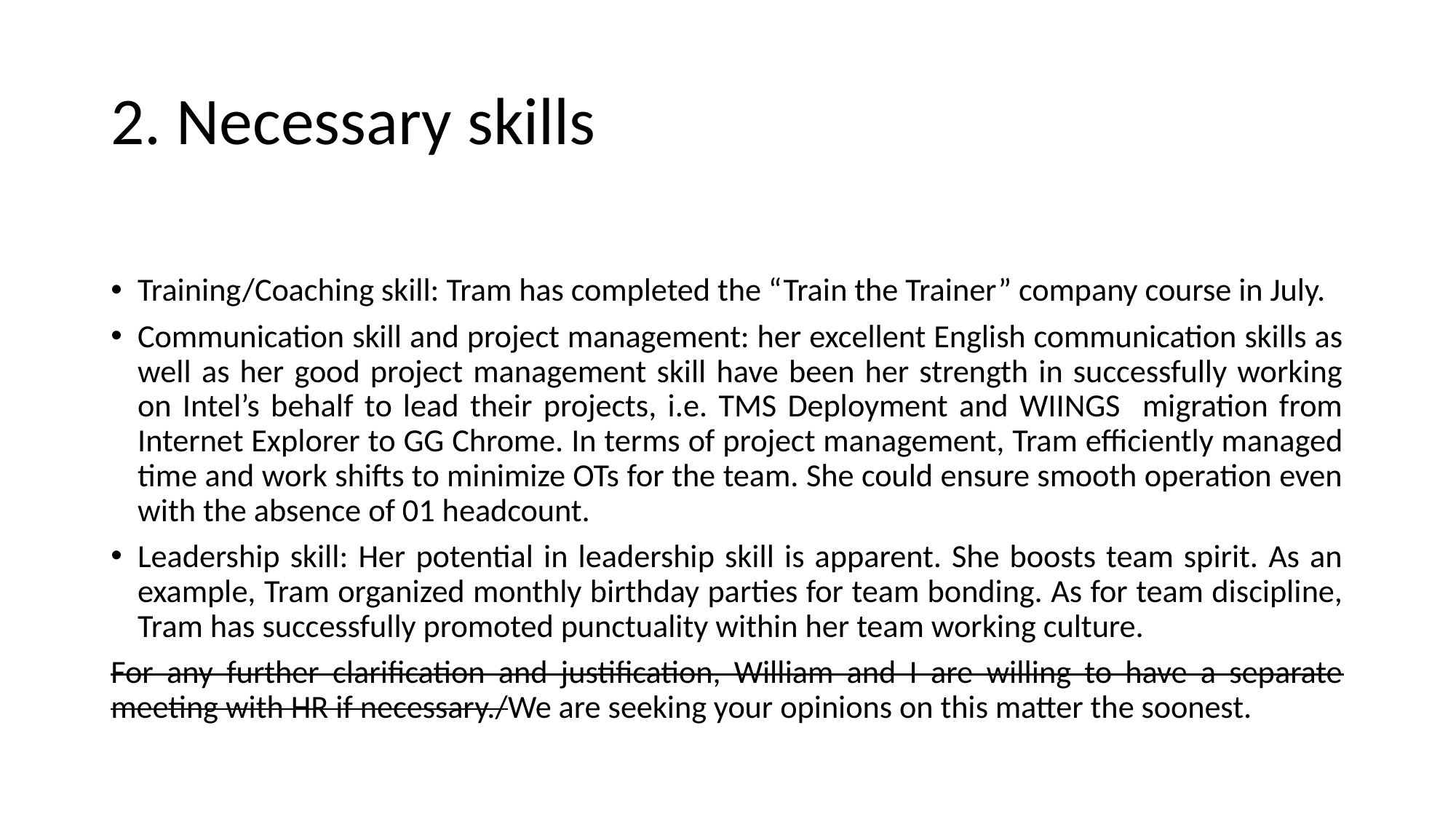

# 2. Necessary skills

Training/Coaching skill: Tram has completed the “Train the Trainer” company course in July.
Communication skill and project management: her excellent English communication skills as well as her good project management skill have been her strength in successfully working on Intel’s behalf to lead their projects, i.e. TMS Deployment and WIINGS  migration from Internet Explorer to GG Chrome. In terms of project management, Tram efficiently managed time and work shifts to minimize OTs for the team. She could ensure smooth operation even with the absence of 01 headcount.
Leadership skill: Her potential in leadership skill is apparent. She boosts team spirit. As an example, Tram organized monthly birthday parties for team bonding. As for team discipline, Tram has successfully promoted punctuality within her team working culture.
For any further clarification and justification, William and I are willing to have a separate meeting with HR if necessary./We are seeking your opinions on this matter the soonest.